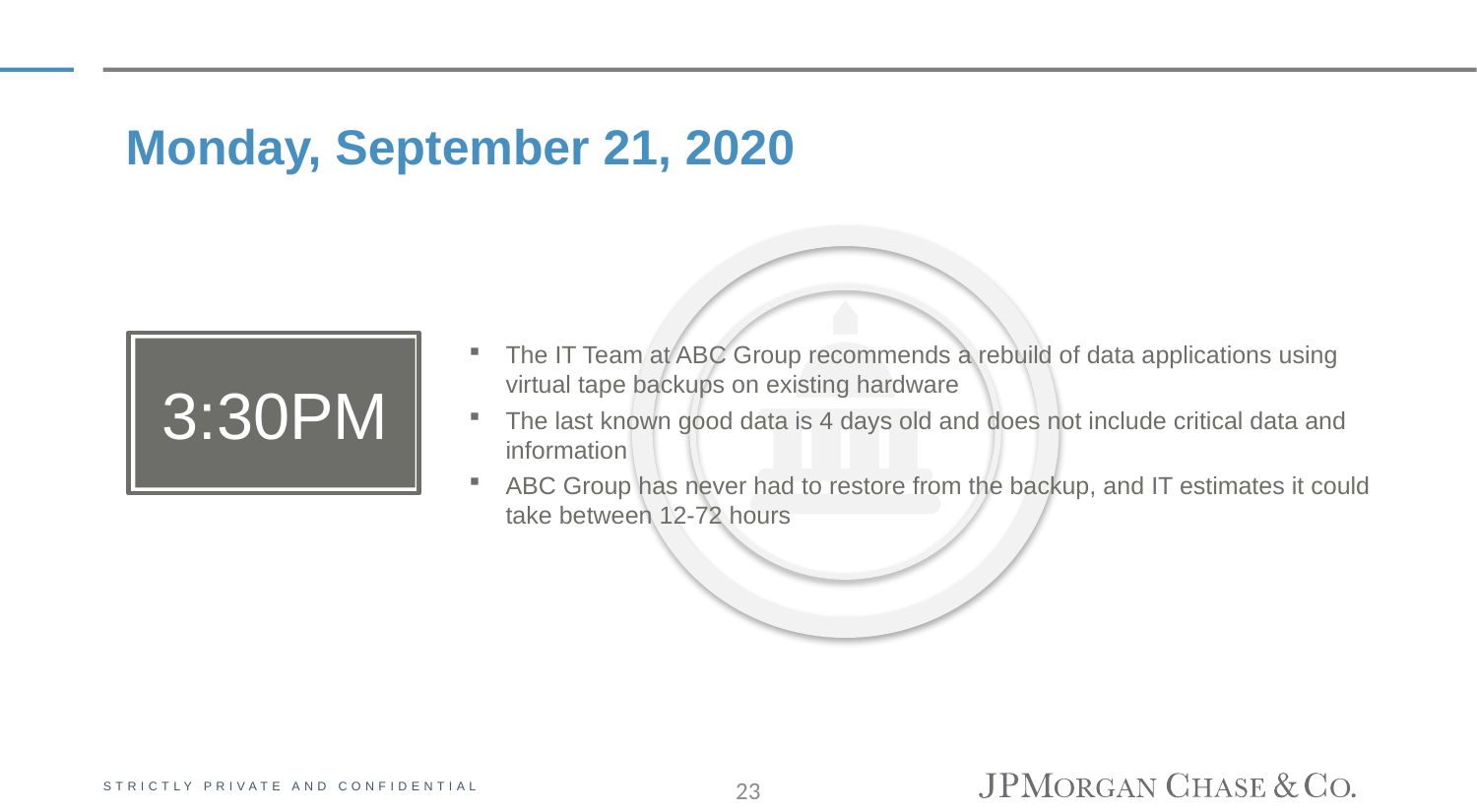

Monday, September 21, 2020

The IT Team at ABC Group recommends a rebuild of data applications using virtual tape backups on existing hardware
The last known good data is 4 days old and does not include critical data and information
ABC Group has never had to restore from the backup, and IT estimates it could take between 12-72 hours

3:30PM
23